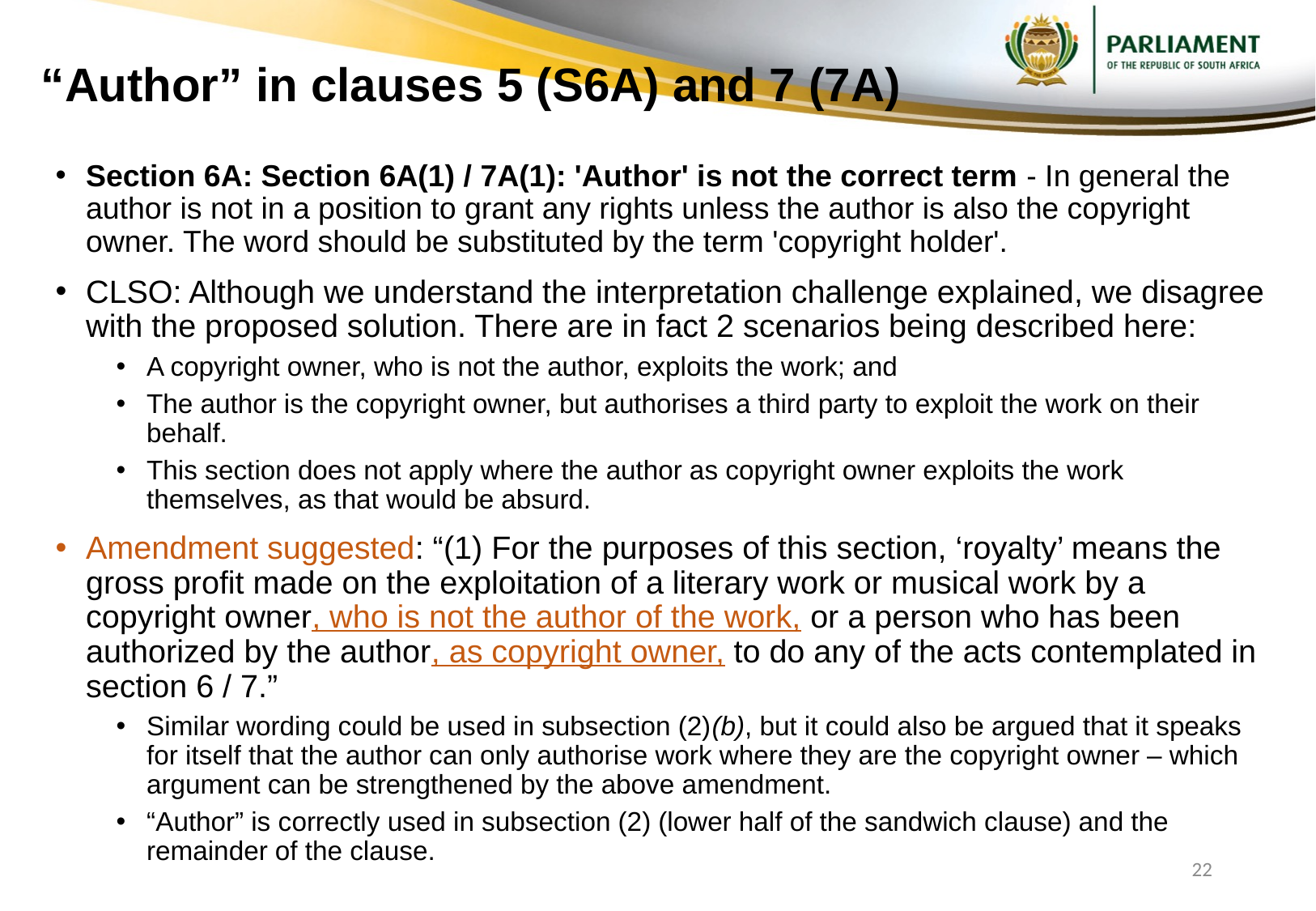

# “Author” in clauses 5 (S6A) and 7 (7A)
Section 6A: Section 6A(1) / 7A(1): 'Author' is not the correct term - In general the author is not in a position to grant any rights unless the author is also the copyright owner. The word should be substituted by the term 'copyright holder'.
CLSO: Although we understand the interpretation challenge explained, we disagree with the proposed solution. There are in fact 2 scenarios being described here:
A copyright owner, who is not the author, exploits the work; and
The author is the copyright owner, but authorises a third party to exploit the work on their behalf.
This section does not apply where the author as copyright owner exploits the work themselves, as that would be absurd.
Amendment suggested: “(1) For the purposes of this section, ‘royalty’ means the gross profit made on the exploitation of a literary work or musical work by a copyright owner, who is not the author of the work, or a person who has been authorized by the author, as copyright owner, to do any of the acts contemplated in section 6 / 7.”
Similar wording could be used in subsection (2)(b), but it could also be argued that it speaks for itself that the author can only authorise work where they are the copyright owner – which argument can be strengthened by the above amendment.
“Author” is correctly used in subsection (2) (lower half of the sandwich clause) and the remainder of the clause.

22